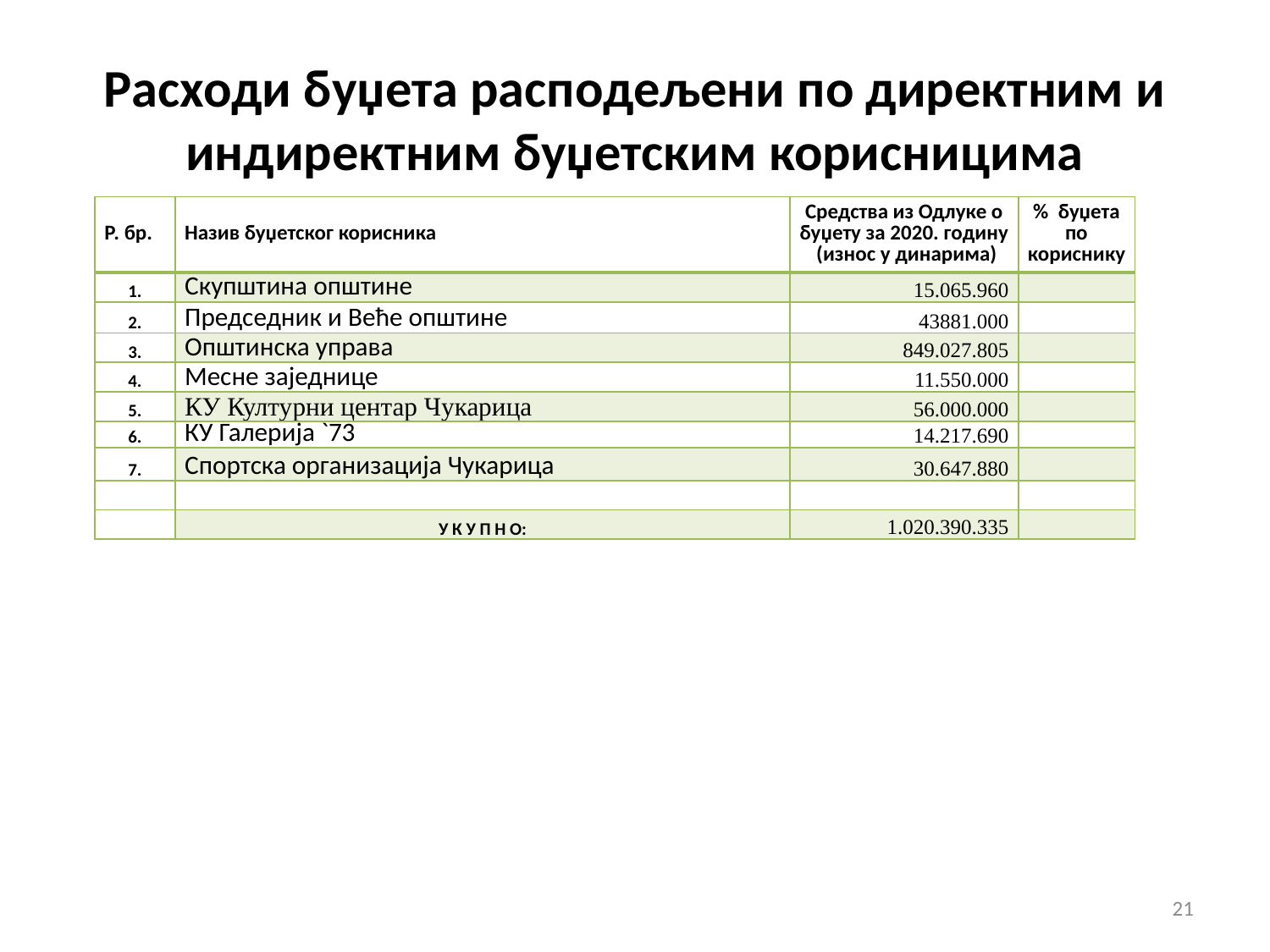

# Расходи буџета расподељени по директним и индиректним буџетским корисницима
| Р. бр. | Назив буџетског корисника | Средства из Одлуке о буџету за 2020. годину (износ у динарима) | % буџета по кориснику |
| --- | --- | --- | --- |
| 1. | Скупштина општине | 15.065.960 |  |
| 2. | Председник и Веће општине | 43881.000 |  |
| 3. | Општинска управа | 849.027.805 |  |
| 4. | Месне заједнице | 11.550.000 |  |
| 5. | КУ Културни центар Чукарица | 56.000.000 |  |
| 6. | КУ Галерија `73 | 14.217.690 |  |
| 7. | Спортска организација Чукарица | 30.647.880 |  |
|  |  |  |  |
|  | У К У П Н О: | 1.020.390.335 |  |
21